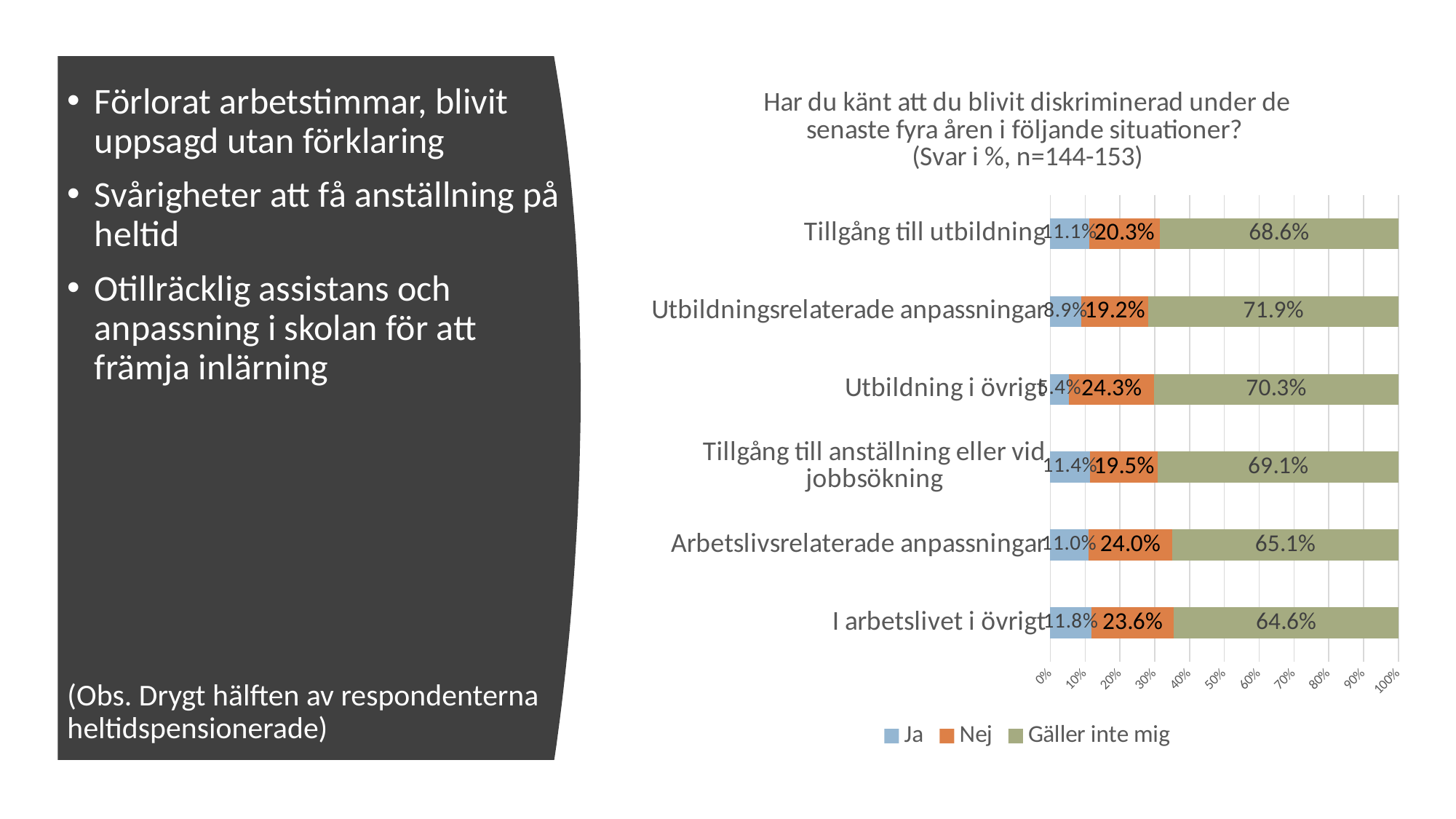

### Chart: Har du känt att du blivit diskriminerad under de senaste fyra åren i följande situationer? (Svar i %, n=144-153)

| Category | Ja | Nej | Gäller inte mig |
|---|---|---|---|
| I arbetslivet i övrigt | 0.11805555555555555 | 0.2361111111111111 | 0.6458333333333334 |
| Arbetslivsrelaterade anpassningar | 0.1095890410958904 | 0.23972602739726026 | 0.6506849315068494 |
| Tillgång till anställning eller vid jobbsökning | 0.11409395973154363 | 0.19463087248322147 | 0.6912751677852349 |
| Utbildning i övrigt | 0.05405405405405406 | 0.24324324324324326 | 0.7027027027027027 |
| Utbildningsrelaterade anpassningar | 0.08904109589041095 | 0.1917808219178082 | 0.7191780821917808 |
| Tillgång till utbildning | 0.1111111111111111 | 0.20261437908496732 | 0.6862745098039216 |
Förlorat arbetstimmar, blivit uppsagd utan förklaring
Svårigheter att få anställning på heltid
Otillräcklig assistans och anpassning i skolan för att främja inlärning

(Obs. Drygt hälften av respondenterna heltidspensionerade)